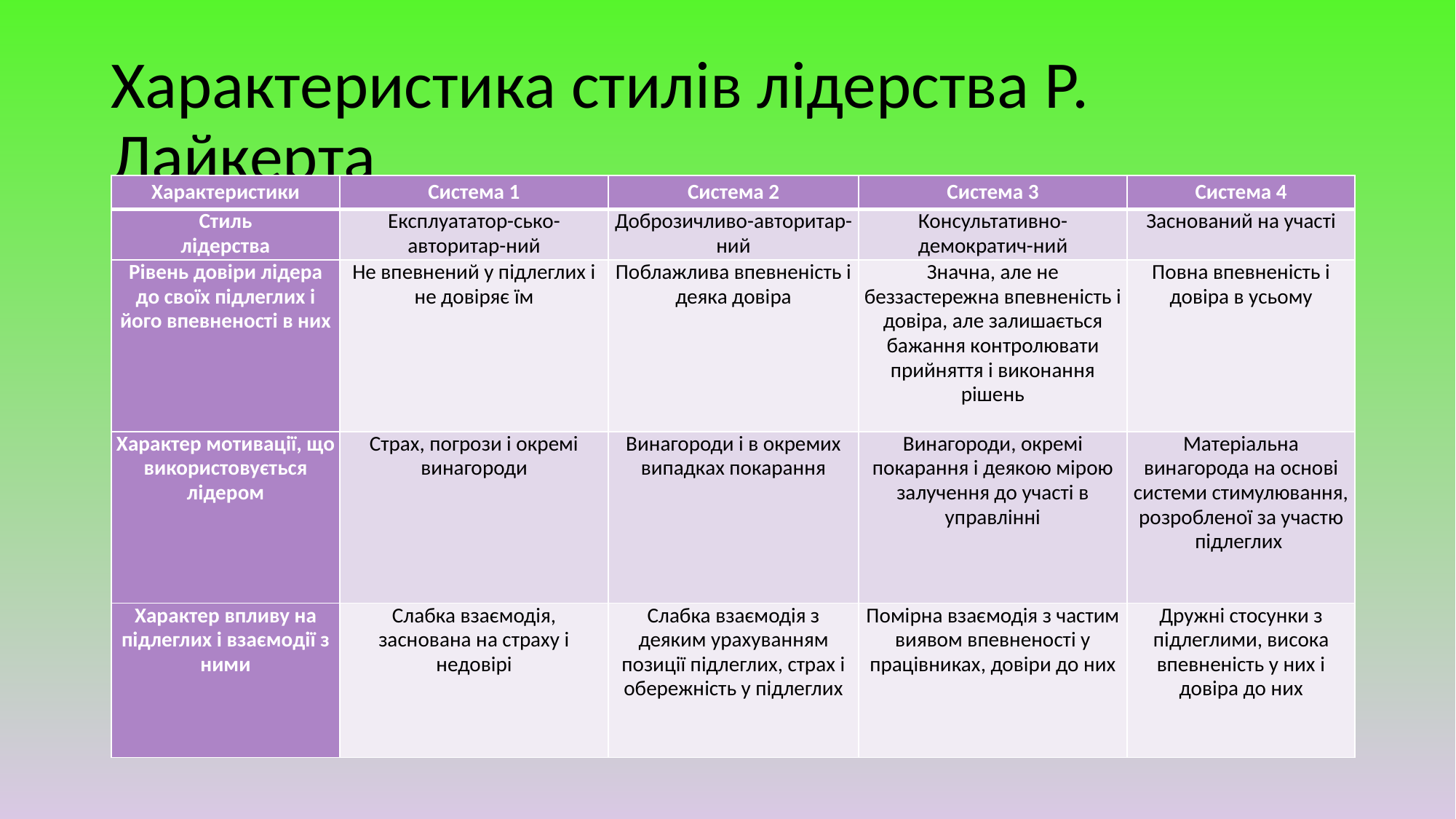

# Характеристика стилів лідерства Р. Лайкерта
| Характеристики | Система 1 | Система 2 | Система 3 | Система 4 |
| --- | --- | --- | --- | --- |
| Стиль лідерства | Експлуататор-сько-авторитар-ний | Доброзичливо-авторитар-ний | Консультативно-демократич-ний | Заснований на участі |
| Рівень довіри лідера до своїх підлеглих і його впевненості в них | Не впевнений у підлеглих і не довіряє їм | Поблажлива впевненість і деяка довіра | Значна, але не беззастережна впевненість і довіра, але залишається бажання контролювати прийняття і виконання рішень | Повна впевненість і довіра в усьому |
| Характер мотивації, що використовується лідером | Страх, погрози і окремі винагороди | Винагороди і в окремих випадках покарання | Винагороди, окремі покарання і деякою мірою залучення до участі в управлінні | Матеріальна винагорода на основі системи стимулювання, розробленої за участю підлеглих |
| Характер впливу на підлеглих і взаємодії з ними | Слабка взаємодія, заснована на страху і недовірі | Слабка взаємодія з деяким урахуванням позиції підлеглих, страх і обережність у підлеглих | Помірна взаємодія з частим виявом впевненості у працівниках, довіри до них | Дружні стосунки з підлеглими, висока впевненість у них і довіра до них |